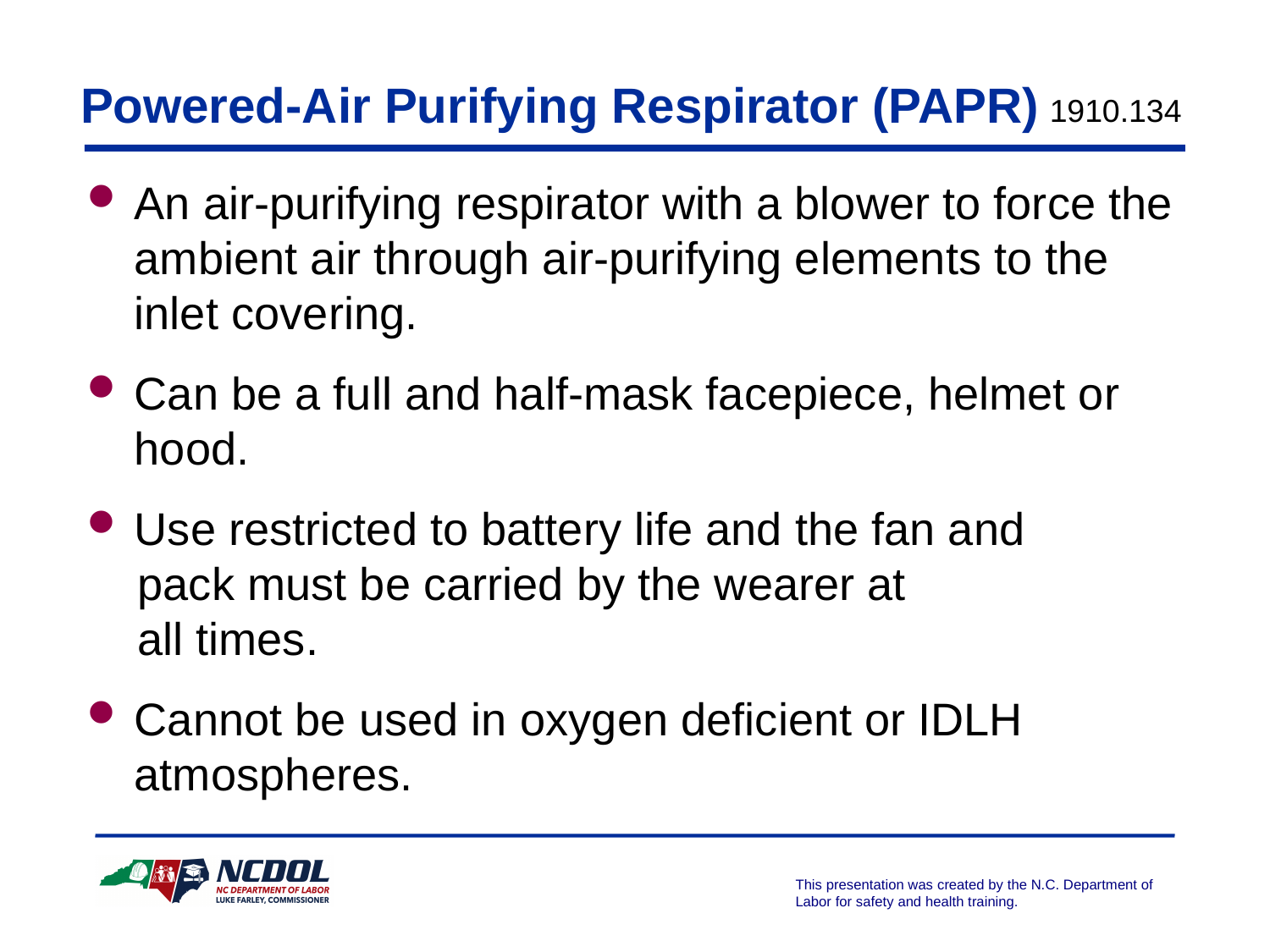

# Powered-Air Purifying Respirator (PAPR)
1910.134
An air-purifying respirator with a blower to force the ambient air through air-purifying elements to the inlet covering.

Can be a full and half-mask facepiece, helmet or hood.

Use restricted to battery life and the fan and
    pack must be carried by the wearer at
    all times.

Cannot be used in oxygen deficient or IDLH atmospheres.